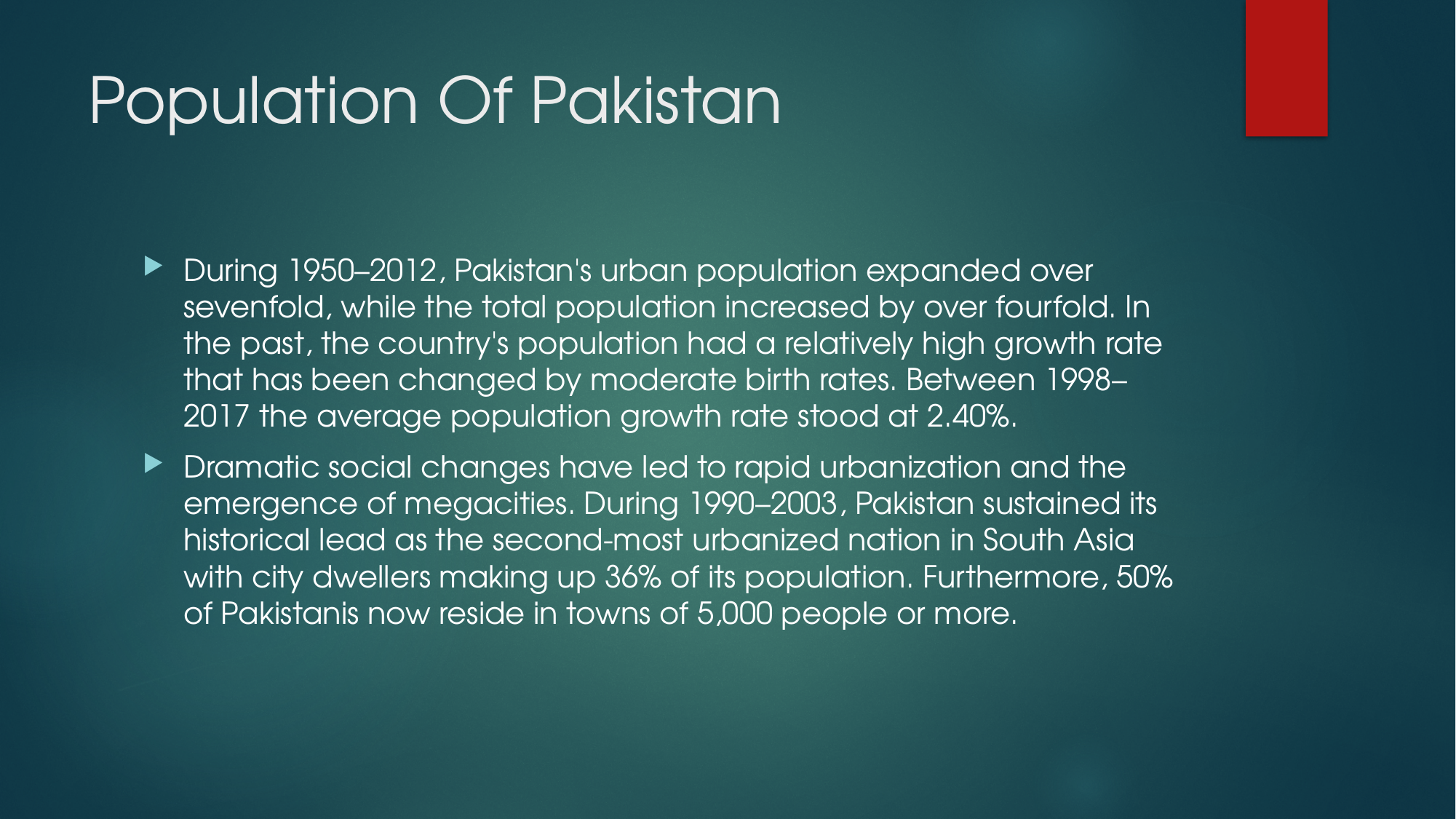

# Population Of Pakistan
During 1950–2012, Pakistan's urban population expanded over sevenfold, while the total population increased by over fourfold. In the past, the country's population had a relatively high growth rate that has been changed by moderate birth rates. Between 1998–2017 the average population growth rate stood at 2.40%.
Dramatic social changes have led to rapid urbanization and the emergence of megacities. During 1990–2003, Pakistan sustained its historical lead as the second-most urbanized nation in South Asia with city dwellers making up 36% of its population. Furthermore, 50% of Pakistanis now reside in towns of 5,000 people or more.